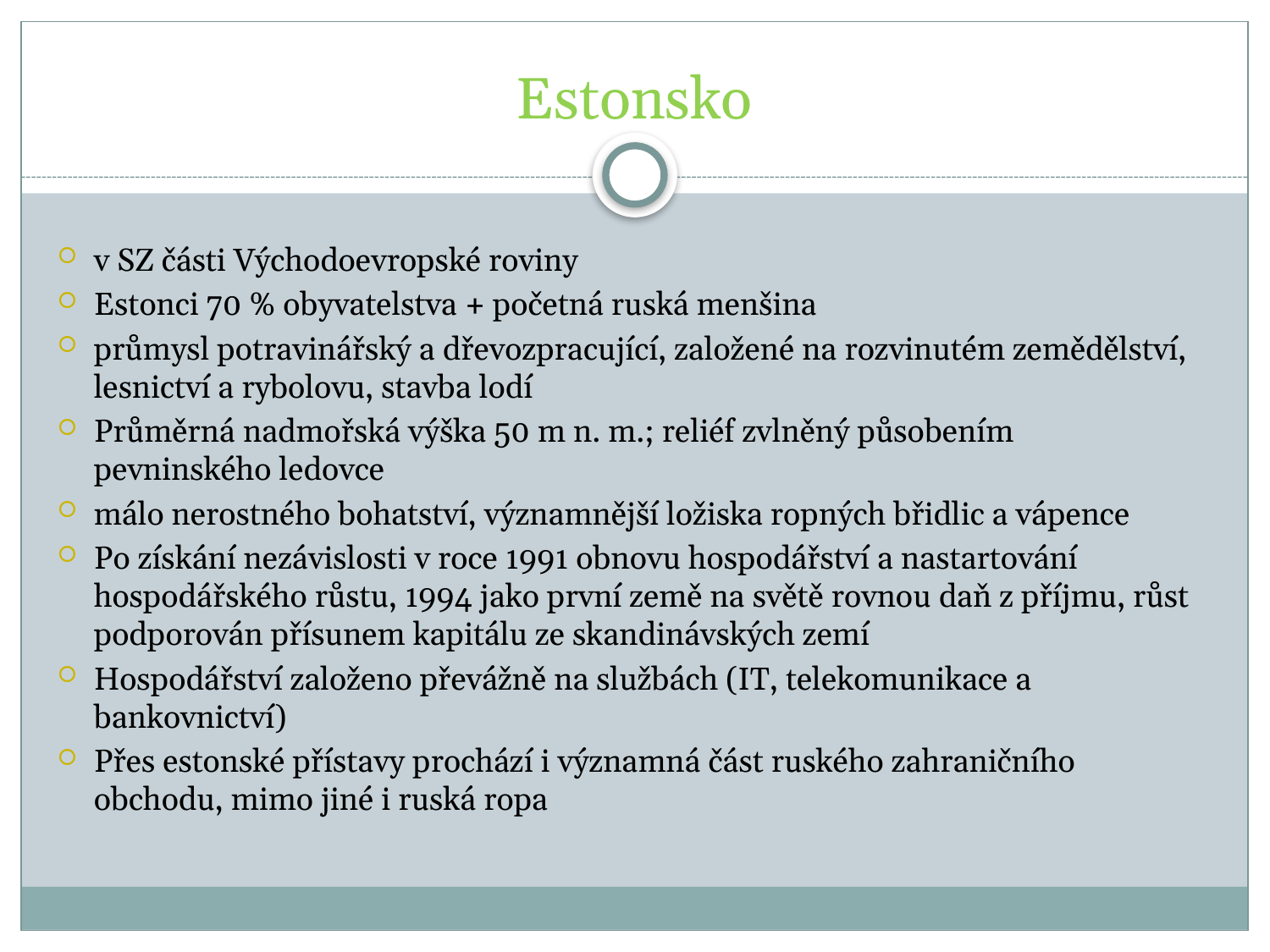

# Estonsko
v SZ části Východoevropské roviny
Estonci 70 % obyvatelstva + početná ruská menšina
průmysl potravinářský a dřevozpracující, založené na rozvinutém zemědělství, lesnictví a rybolovu, stavba lodí
Průměrná nadmořská výška 50 m n. m.; reliéf zvlněný působením pevninského ledovce
málo nerostného bohatství, významnější ložiska ropných břidlic a vápence
Po získání nezávislosti v roce 1991 obnovu hospodářství a nastartování hospodářského růstu, 1994 jako první země na světě rovnou daň z příjmu, růst podporován přísunem kapitálu ze skandinávských zemí
Hospodářství založeno převážně na službách (IT, telekomunikace a bankovnictví)
Přes estonské přístavy prochází i významná část ruského zahraničního obchodu, mimo jiné i ruská ropa